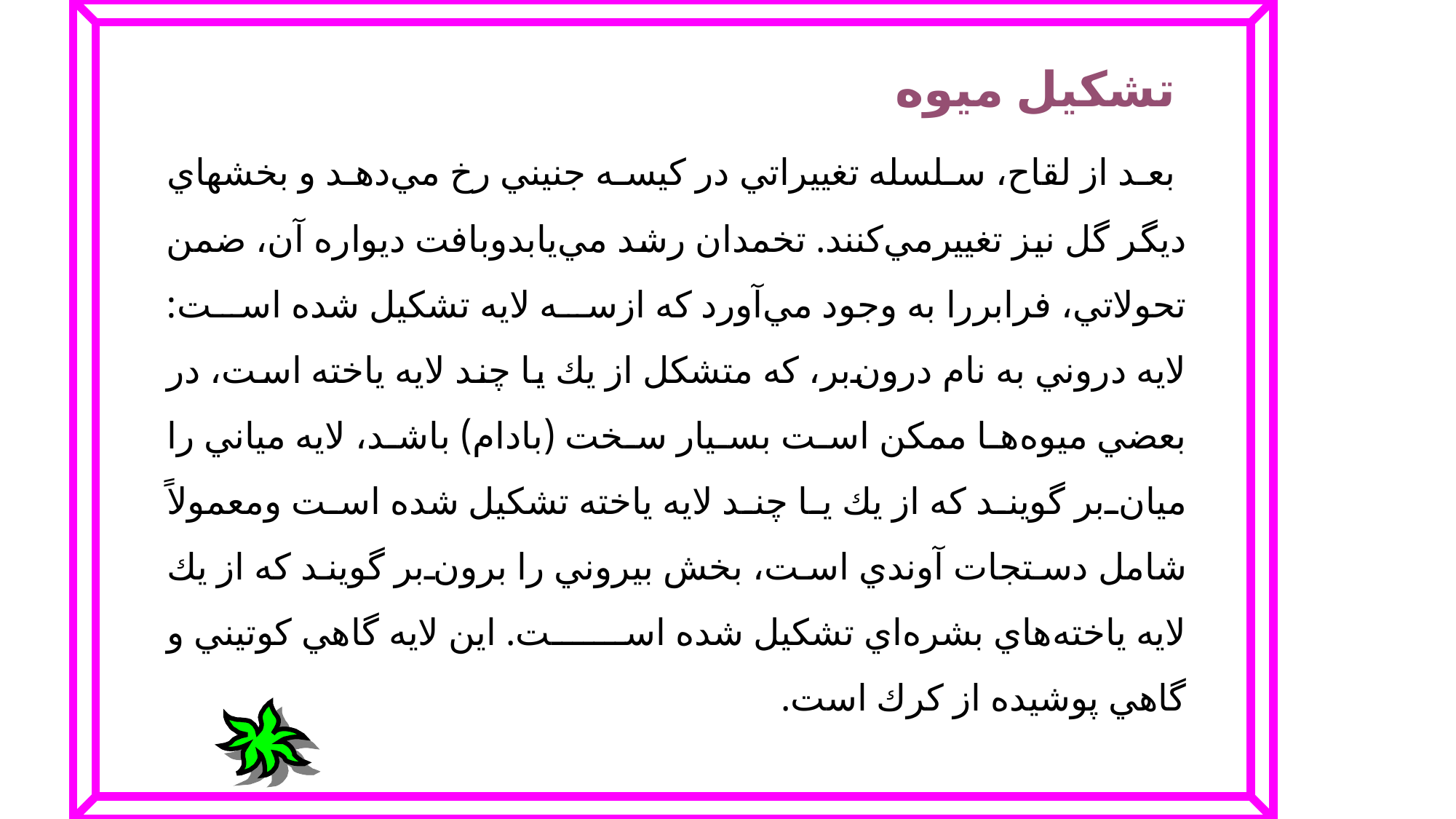

تشكيل‌ ميوه‌
 بعد از لقاح‌، سلسله‌ تغييراتي‌ در كيسه‌ جنيني‌ رخ‌ مي‌دهد و بخشهاي‌ ديگر گل‌ نيز تغييرمي‌كنند. تخمدان‌ رشد مي‌يابدوبافت‌ ديواره‌ آن‌، ضمن‌ تحولاتي‌، فرابررا به‌ وجود مي‌آورد كه‌ ازسه‌ لايه‌ تشكيل‌ شده‌ است‌: لايه‌ دروني‌ به‌ نام‌ درون‌بر، كه‌ متشكل‌ از يك‌ يا چند لايه‌ ياخته‌ است‌، در بعضي‌ ميوه‌ها ممكن‌ است‌ بسيار سخت‌ (بادام‌) باشد، لايه‌ مياني‌ را ميان‌بر گويند كه‌ از يك‌ يا چند لايه‌ ياخته‌ تشكيل‌ شده‌ است‌ ومعمولاً شامل‌ دستجات‌ آوندي‌ است‌، بخش‌ بيروني‌ را برون‌بر گويند كه‌ از يك‌ لايه‌ ياخته‌هاي‌ بشره‌اي‌ تشكيل‌ شده‌ است‌. اين‌ لايه‌ گاهي‌ كوتيني‌ و گاهي‌ پوشيده‌ از كرك‌ است‌.